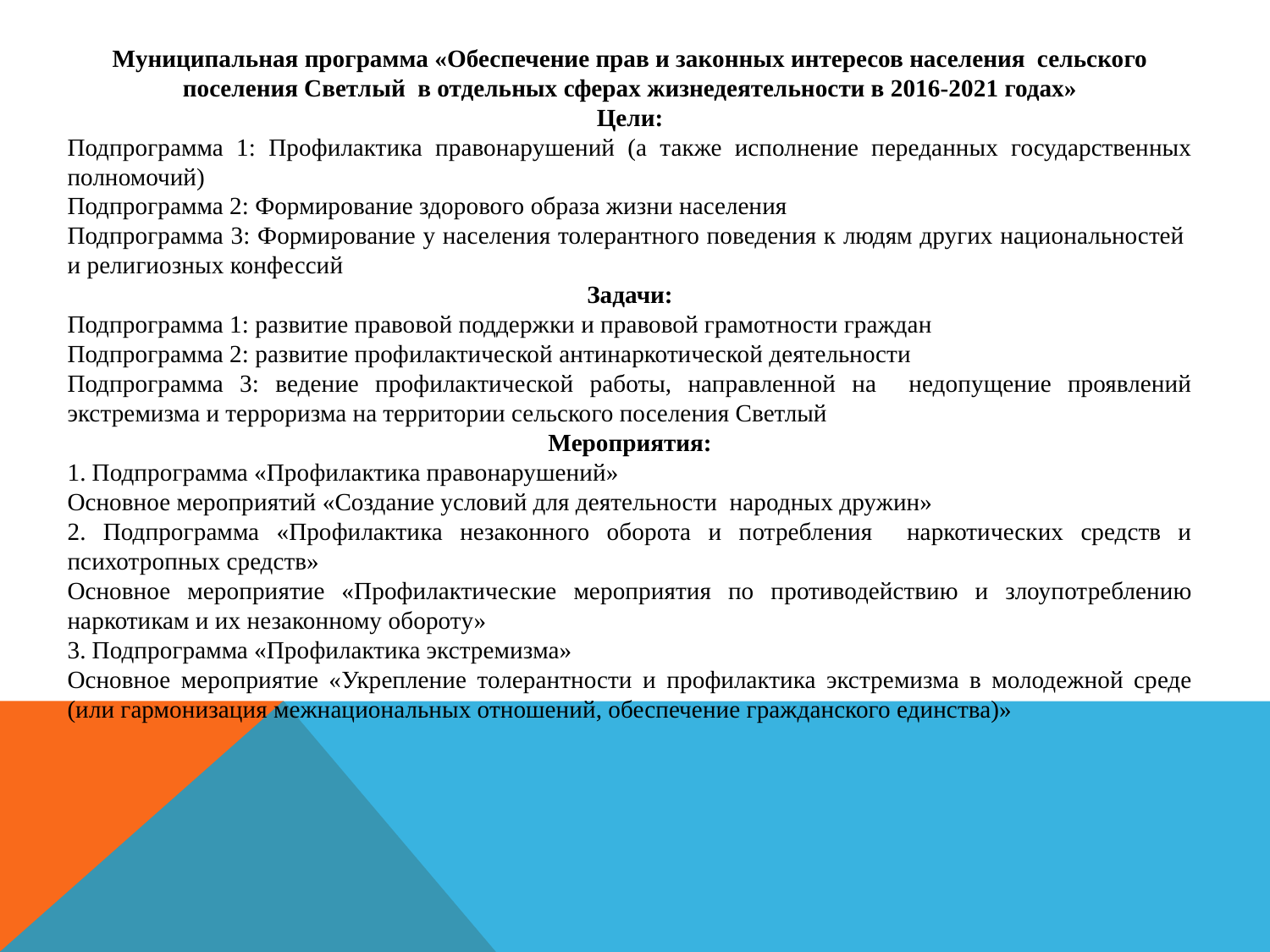

Муниципальная программа «Обеспечение прав и законных интересов населения  сельского поселения Светлый  в отдельных сферах жизнедеятельности в 2016-2021 годах»
Цели:
Подпрограмма 1: Профилактика правонарушений (а также исполнение переданных государственных полномочий)
Подпрограмма 2: Формирование здорового образа жизни населения
Подпрограмма 3: Формирование у населения толерантного поведения к людям других национальностей  и религиозных конфессий
Задачи:
Подпрограмма 1: развитие правовой поддержки и правовой грамотности граждан
Подпрограмма 2: развитие профилактической антинаркотической деятельности
Подпрограмма 3: ведение профилактической работы, направленной на  недопущение проявлений экстремизма и терроризма на территории сельского поселения Светлый
Мероприятия:
1. Подпрограмма «Профилактика правонарушений»
Основное мероприятий «Создание условий для деятельности  народных дружин»
2. Подпрограмма «Профилактика незаконного оборота и потребления  наркотических средств и психотропных средств»
Основное мероприятие «Профилактические мероприятия по противодействию и злоупотреблению наркотикам и их незаконному обороту»
3. Подпрограмма «Профилактика экстремизма»
Основное мероприятие «Укрепление толерантности и профилактика экстремизма в молодежной среде (или гармонизация межнациональных отношений, обеспечение гражданского единства)»